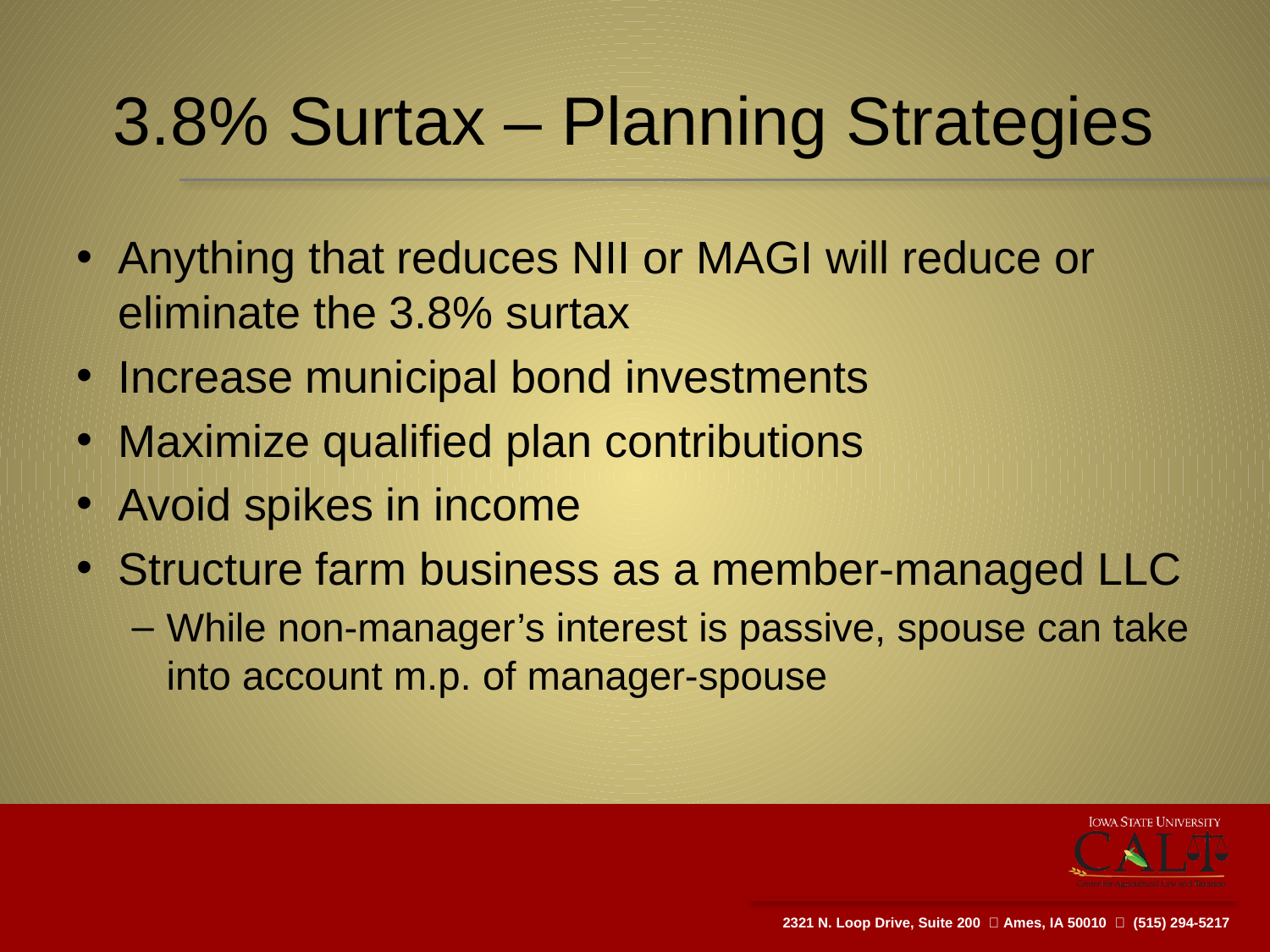

# 3.8% Surtax – Planning Strategies
Anything that reduces NII or MAGI will reduce or eliminate the 3.8% surtax
Increase municipal bond investments
Maximize qualified plan contributions
Avoid spikes in income
Structure farm business as a member-managed LLC
While non-manager’s interest is passive, spouse can take into account m.p. of manager-spouse